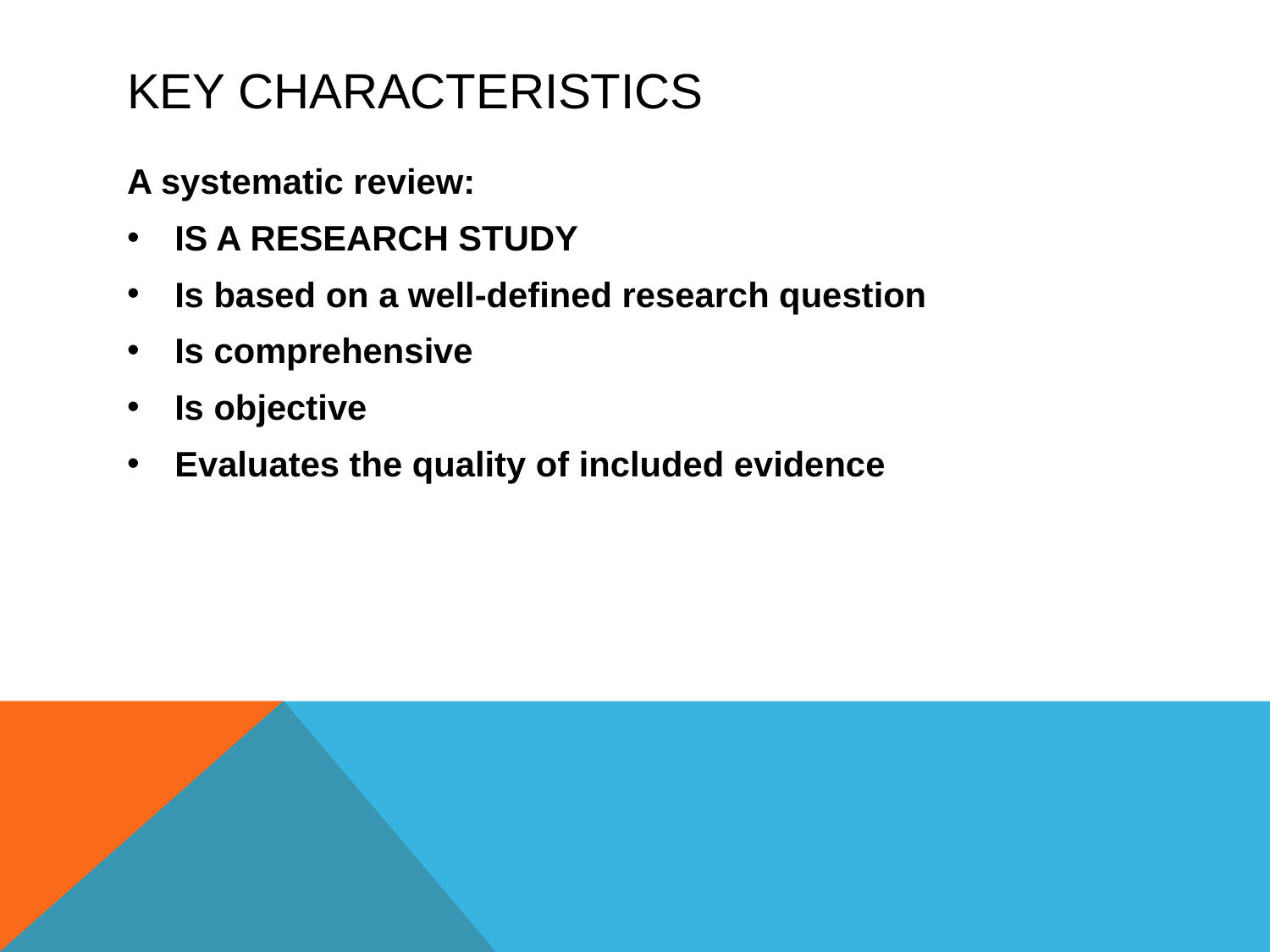

# Key Characteristics
A systematic review:
IS A RESEARCH STUDY
Is based on a well-defined research question
Is comprehensive
Is objective
Evaluates the quality of included evidence